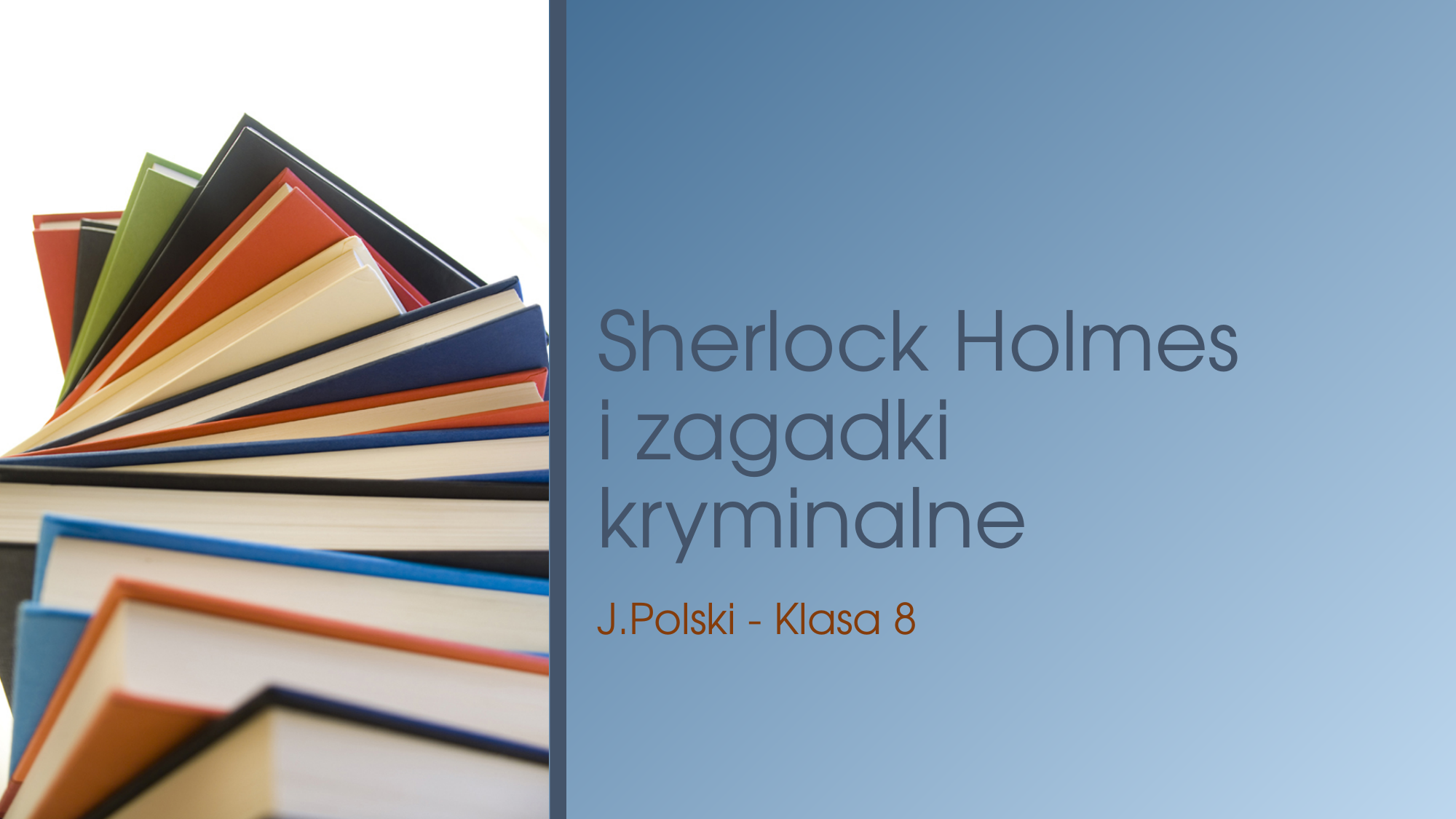

# Sherlock Holmes i zagadki kryminalne
J.Polski - Klasa 8